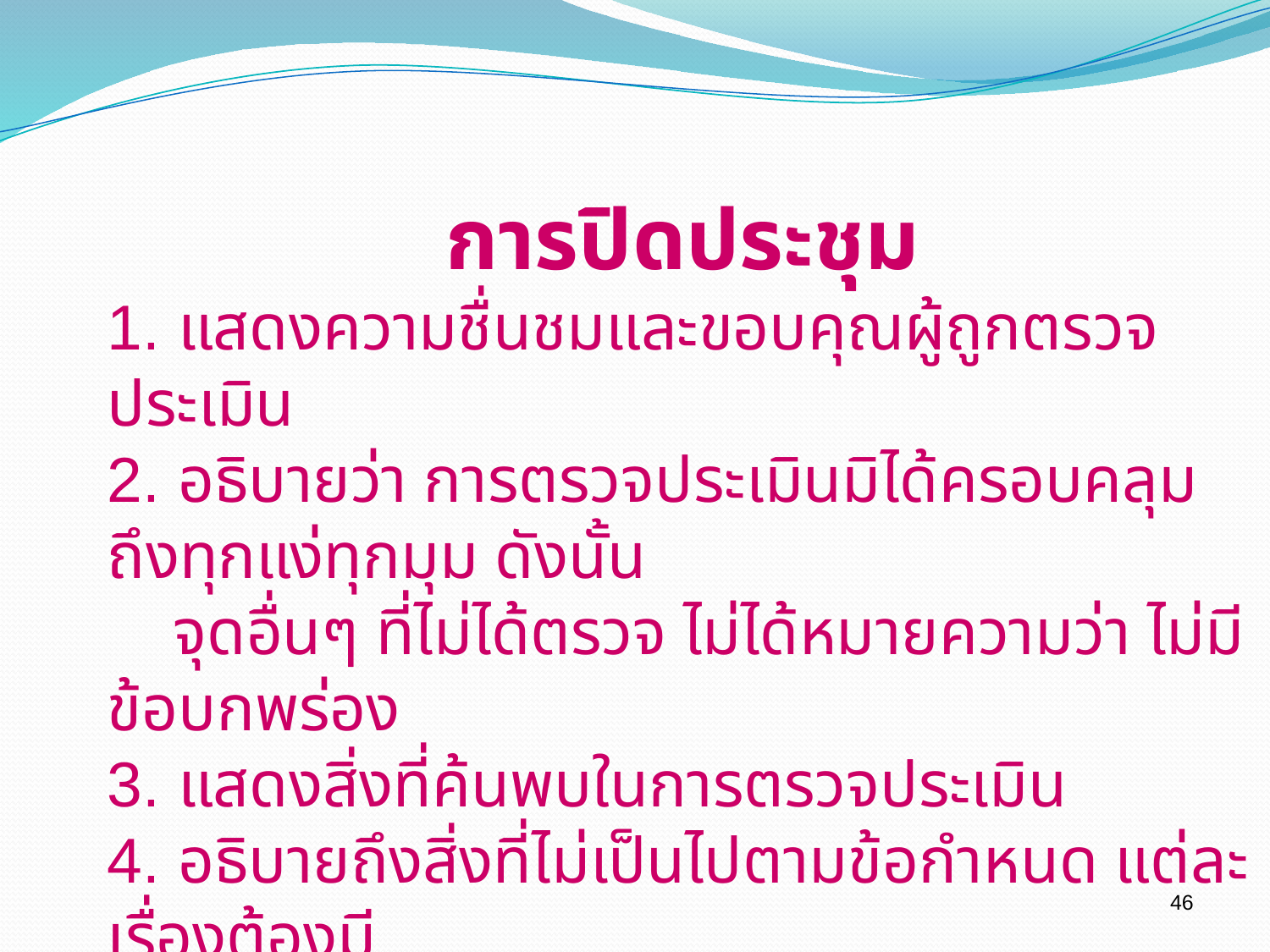

การปิดประชุม
1. แสดงความชื่นชมและขอบคุณผู้ถูกตรวจประเมิน
2. อธิบายว่า การตรวจประเมินมิได้ครอบคลุมถึงทุกแง่ทุกมุม ดังนั้น
    จุดอื่นๆ ที่ไม่ได้ตรวจ ไม่ได้หมายความว่า ไม่มีข้อบกพร่อง
3. แสดงสิ่งที่ค้นพบในการตรวจประเมิน
4. อธิบายถึงสิ่งที่ไม่เป็นไปตามข้อกำหนด แต่ละเรื่องต้องมี
   การยอมรับ และมีการตกลงถึงวันที่คาดว่าจะปฏิบัติการแก้ไข
46